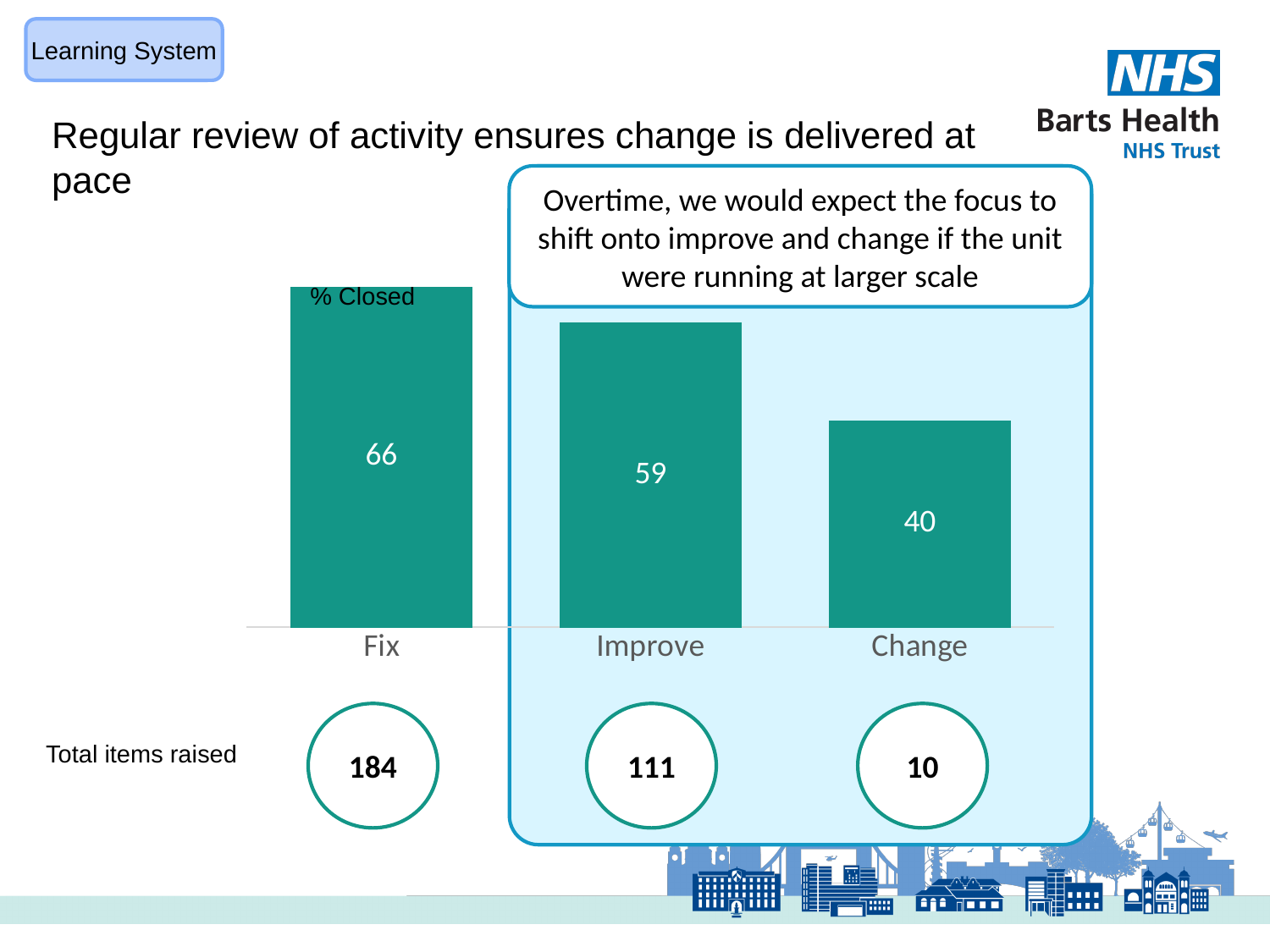

Learning System
Regular review of activity ensures change is delivered at pace
Overtime, we would expect the focus to shift onto improve and change if the unit were running at larger scale

### Chart

| Category | Column1 |
|---|---|
| Fix | 66.0 |
| Improve | 59.0 |
| Change | 40.0 |
% Closed
184
111
10
Total items raised